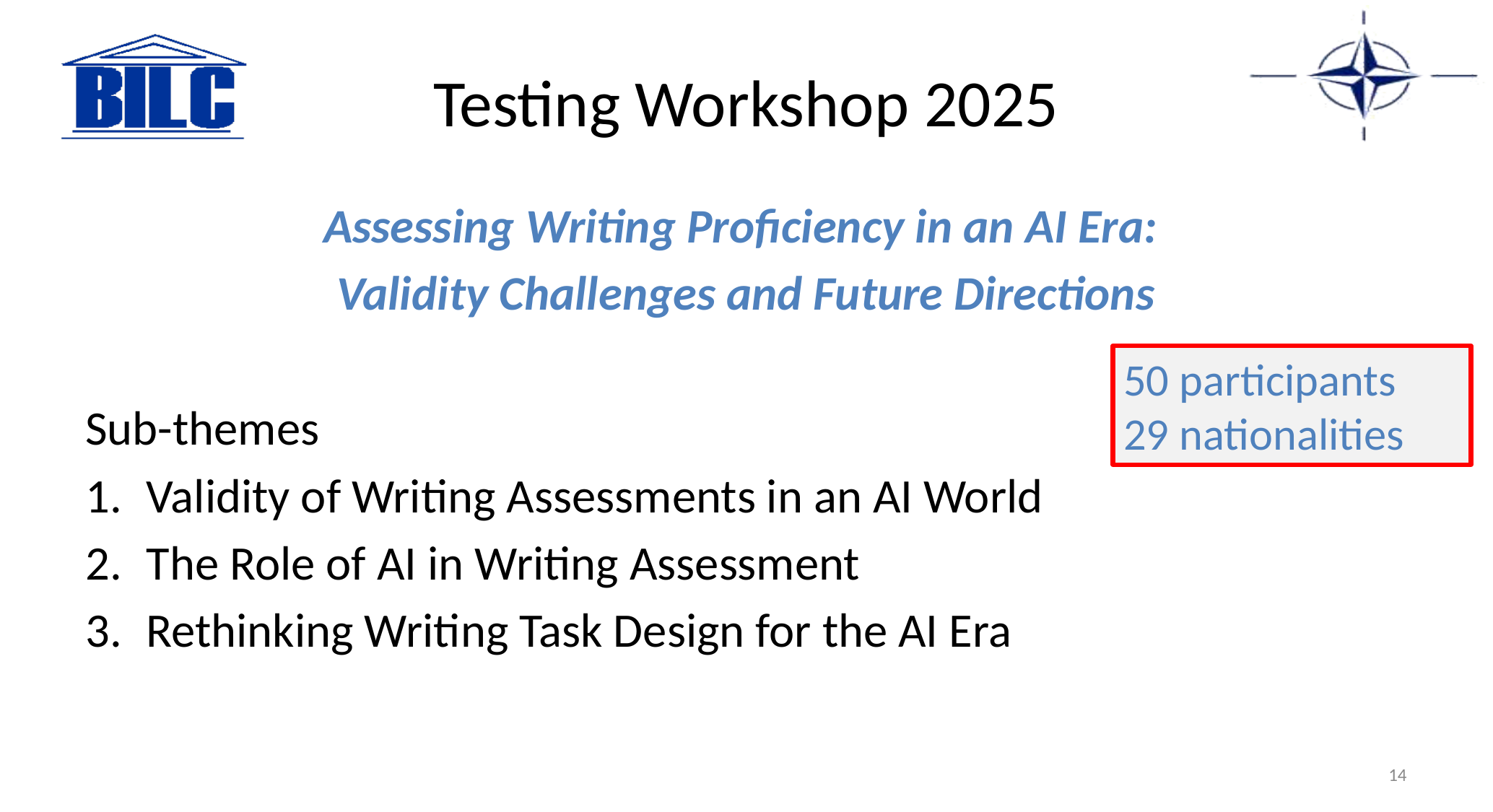

# Testing Workshop 2025
Assessing Writing Proficiency in an AI Era:
Validity Challenges and Future Directions

Sub-themes
Validity of Writing Assessments in an AI World
The Role of AI in Writing Assessment
Rethinking Writing Task Design for the AI Era

50 participants
29 nationalities
14